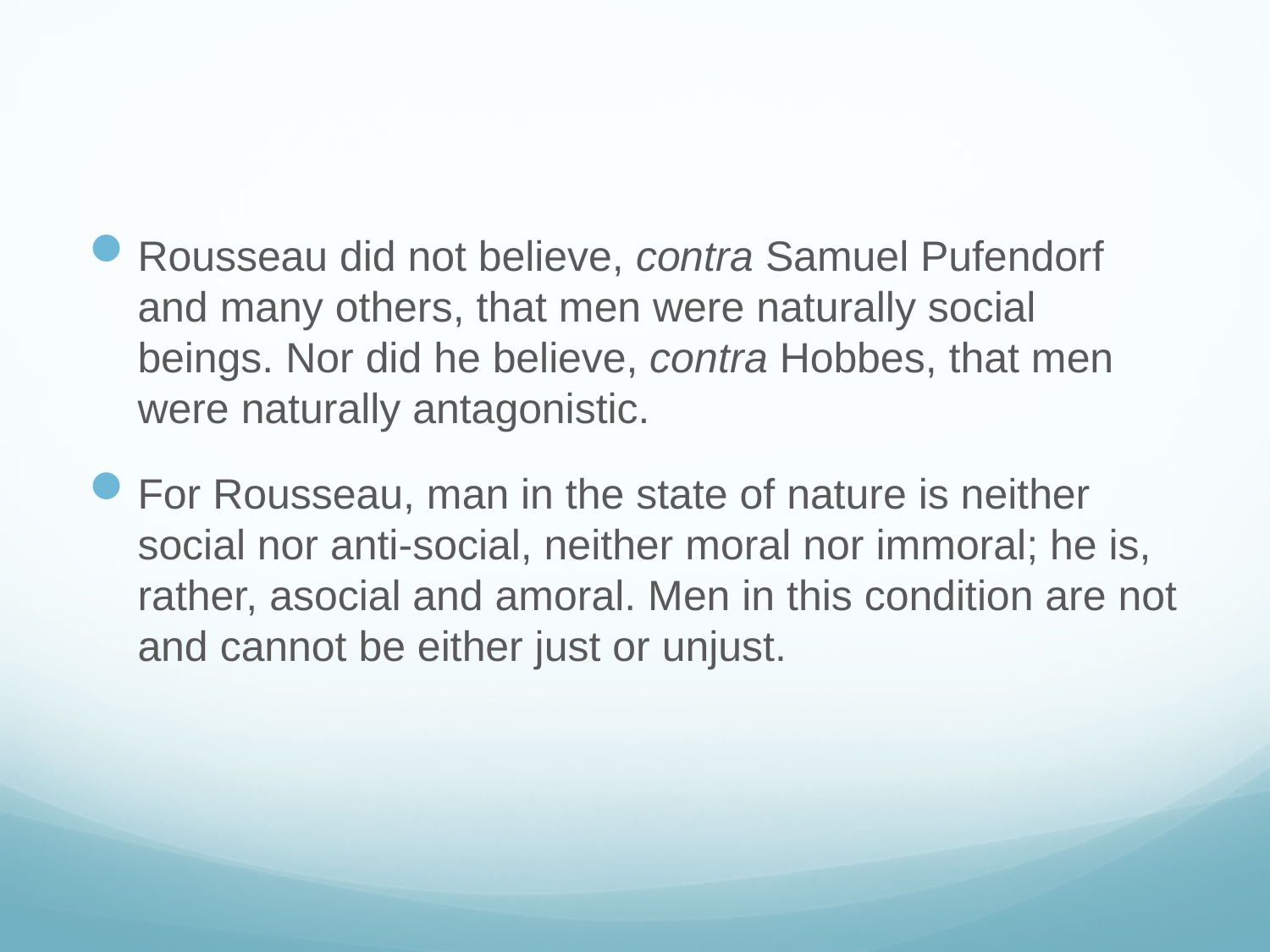

#
Rousseau did not believe, contra Samuel Pufendorf and many others, that men were naturally social beings. Nor did he believe, contra Hobbes, that men were naturally antagonistic.
For Rousseau, man in the state of nature is neither social nor anti-social, neither moral nor immoral; he is, rather, asocial and amoral. Men in this condition are not and cannot be either just or unjust.